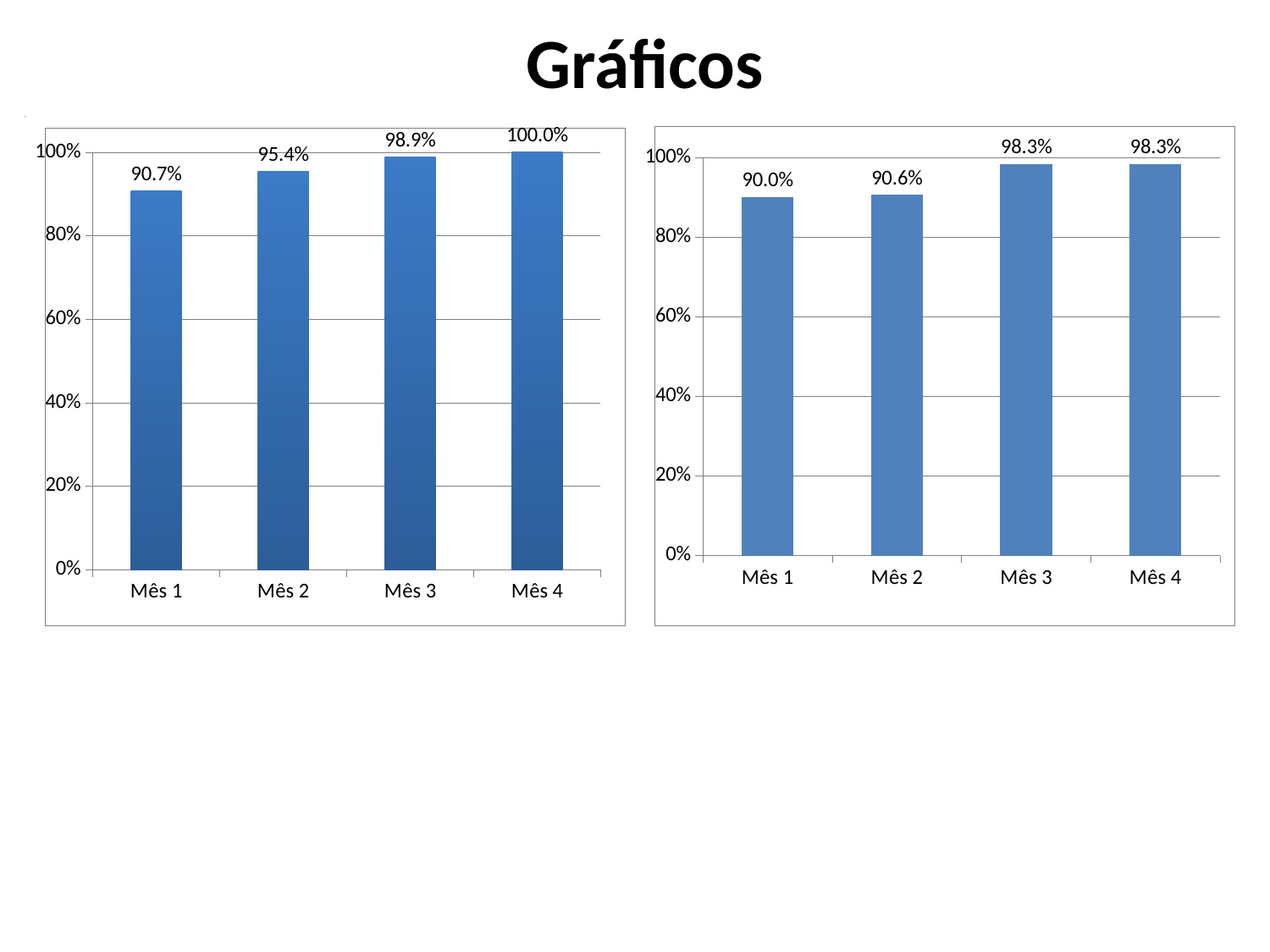

Gráficos

### Chart

| Category |
|---|

### Chart

| Category | Proporção de hipertensos com registro adequado na ficha de acompanhamento |
|---|---|
| Mês 1 | 0.9074074074074074 |
| Mês 2 | 0.9542857142857146 |
| Mês 3 | 0.9890710382513661 |
| Mês 4 | 1.0 |

### Chart

| Category | Proporção de diabéticos com registro adequado na ficha de acompanhamento |
|---|---|
| Mês 1 | 0.9 |
| Mês 2 | 0.9056603773584982 |
| Mês 3 | 0.9833333333333333 |
| Mês 4 | 0.9833333333333333 |